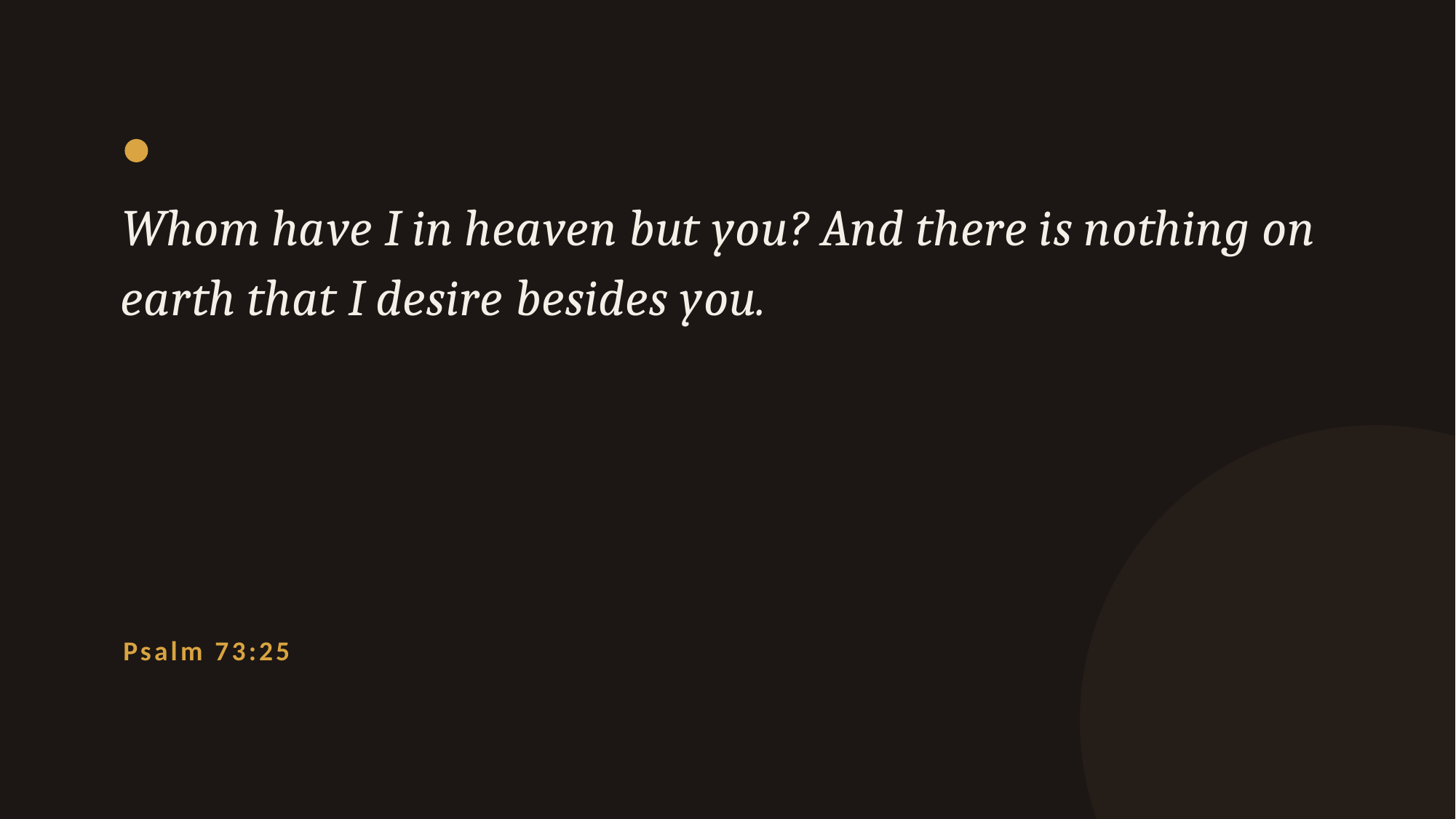

Whom have I in heaven but you? And there is nothing on earth that I desire besides you.

Psalm 73:25